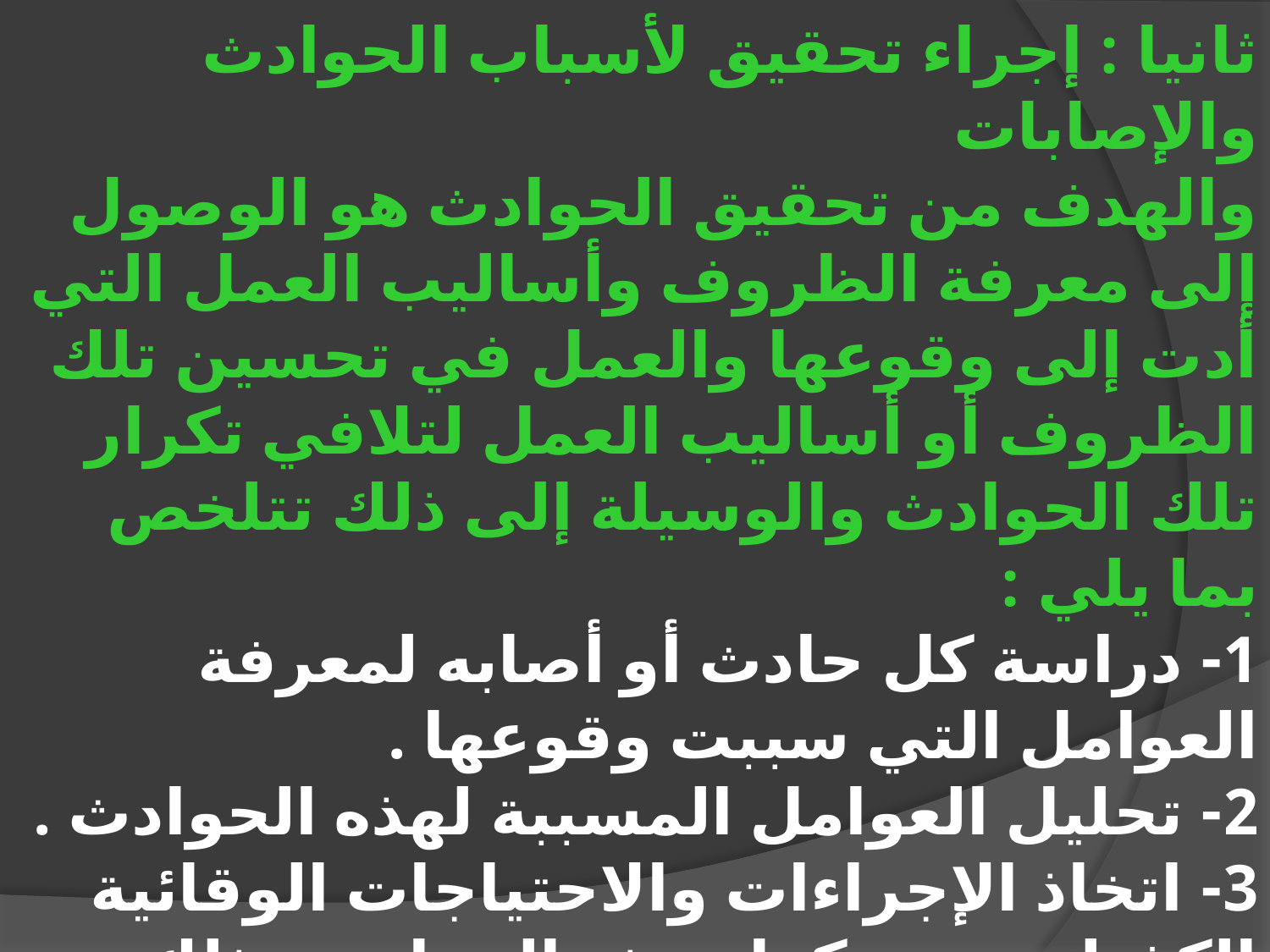

ثانيا : إجراء تحقيق لأسباب الحوادث والإصابات 
والهدف من تحقيق الحوادث هو الوصول إلى معرفة الظروف وأساليب العمل التي أدت إلى وقوعها والعمل في تحسين تلك الظروف أو أساليب العمل لتلافي تكرار تلك الحوادث والوسيلة إلى ذلك تتلخص بما يلي :
1- دراسة كل حادث أو أصابه لمعرفة العوامل التي سببت وقوعها .
2- تحليل العوامل المسببة لهذه الحوادث .
3- اتخاذ الإجراءات والاحتياجات الوقائية الكفيلة بمنع تكرار هذه الحوادث وذلك تأسيسا على المشاهدات والدراسة والتحليل